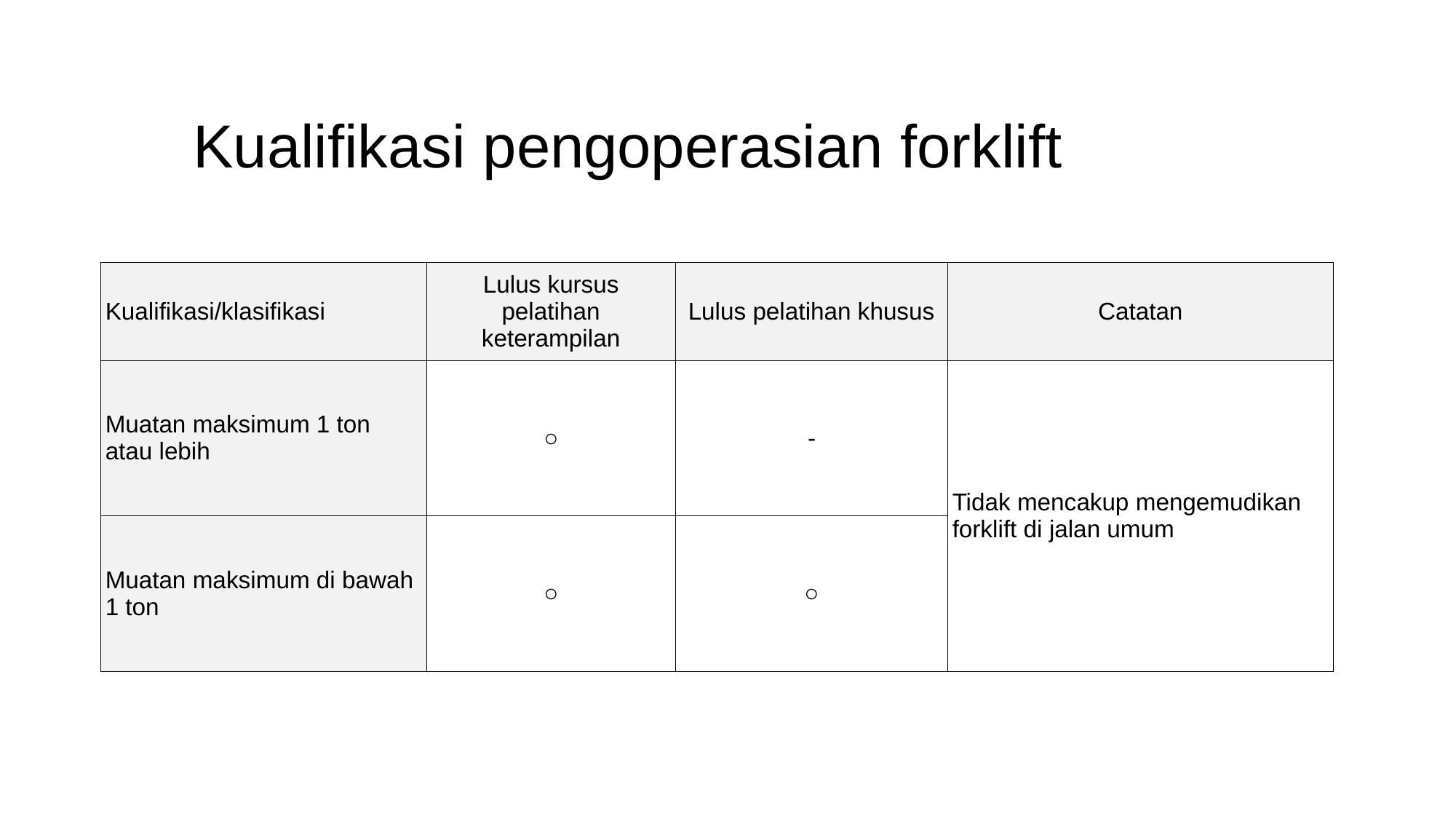

# Kualifikasi pengoperasian forklift
| Kualifikasi/klasifikasi | Lulus kursus pelatihan keterampilan | Lulus pelatihan khusus | Catatan |
| --- | --- | --- | --- |
| Muatan maksimum 1 ton atau lebih | ○ | - | Tidak mencakup mengemudikan forklift di jalan umum |
| Muatan maksimum di bawah 1 ton | ○ | ○ |  |